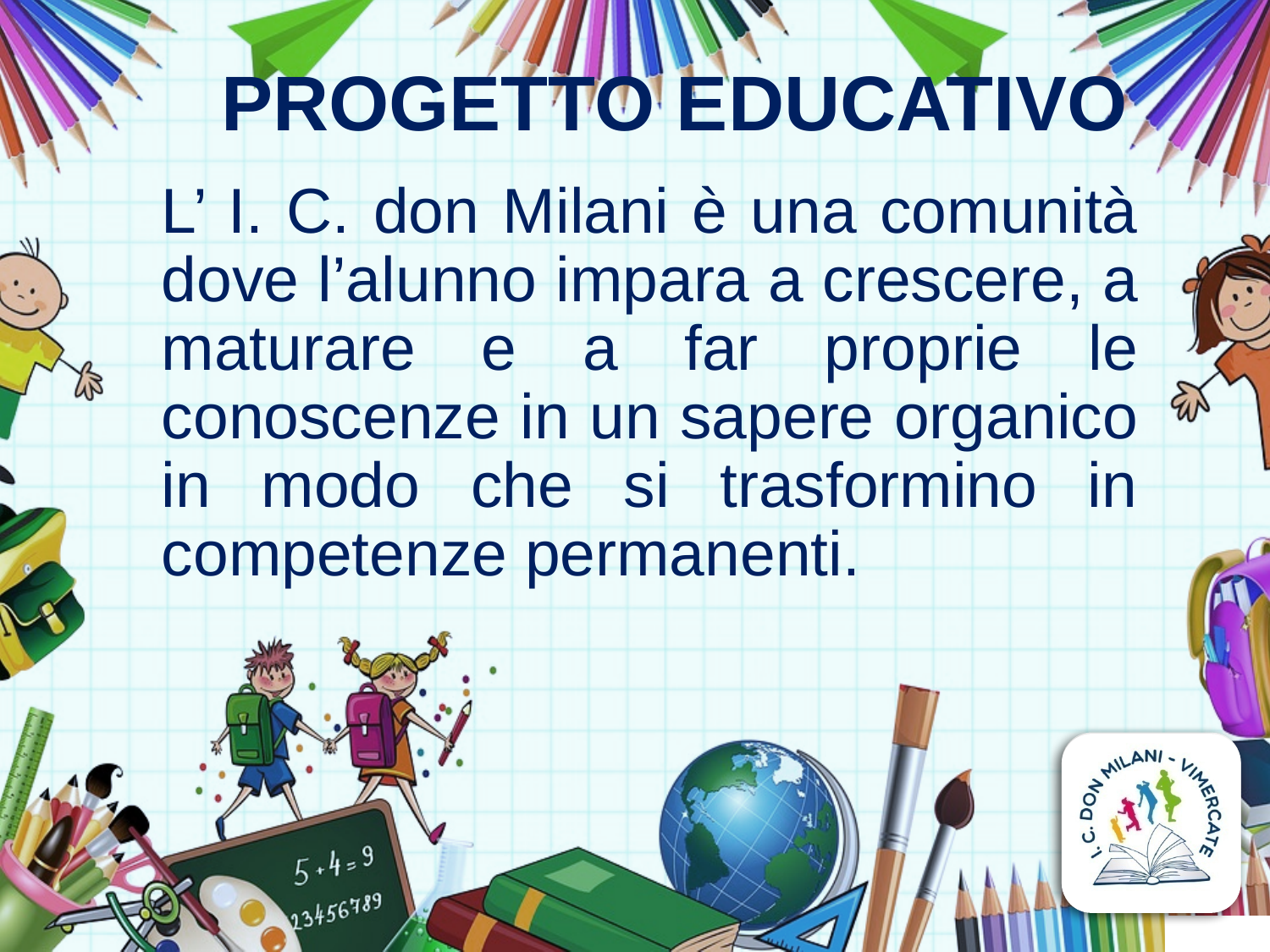

PROGETTO EDUCATIVO
	L’ I. C. don Milani è una comunità dove l’alunno impara a crescere, a maturare e a far proprie le conoscenze in un sapere organico in modo che si trasformino in competenze permanenti.

6